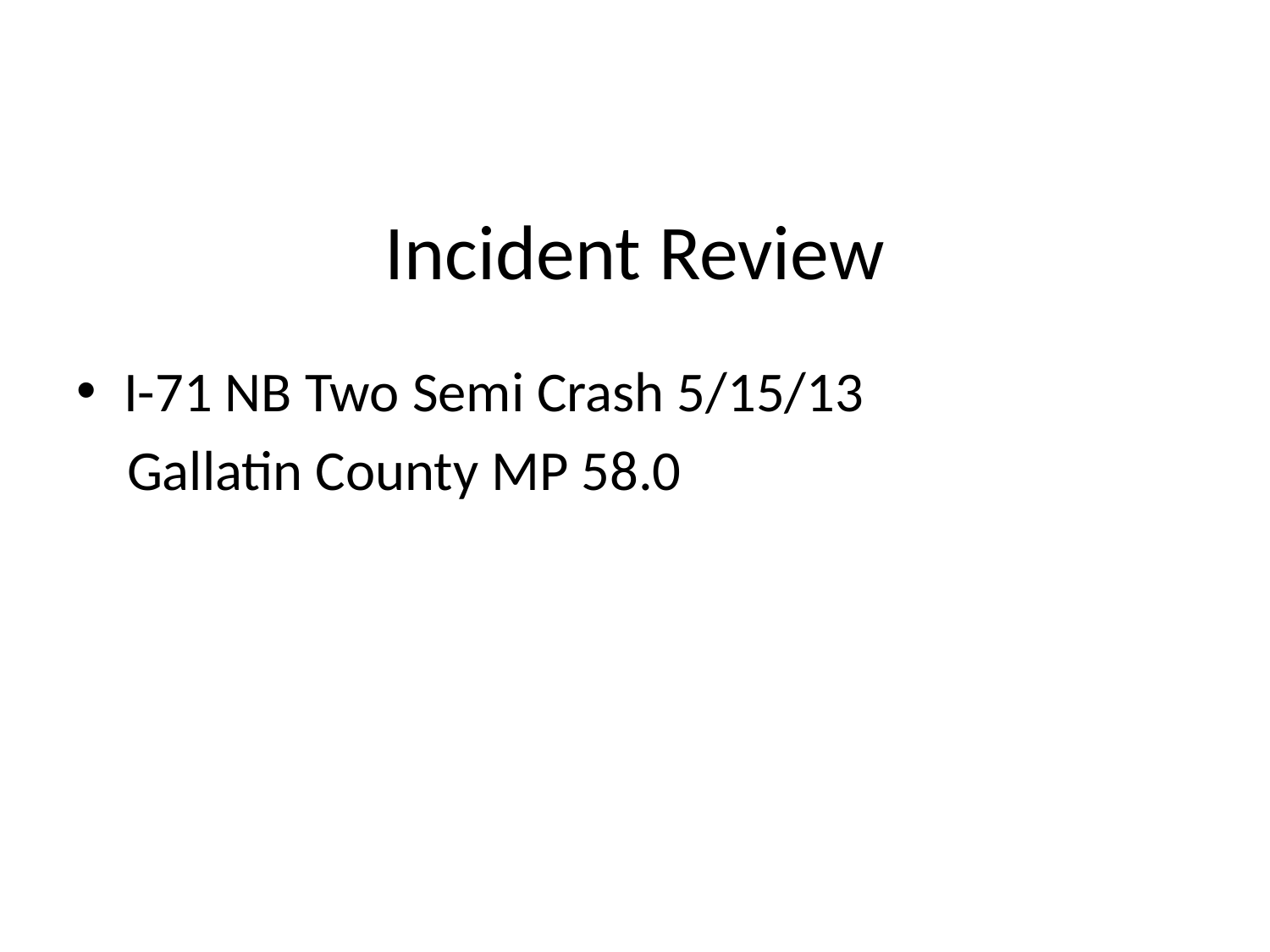

# Incident Review
I-71 NB Two Semi Crash 5/15/13
    Gallatin County MP 58.0